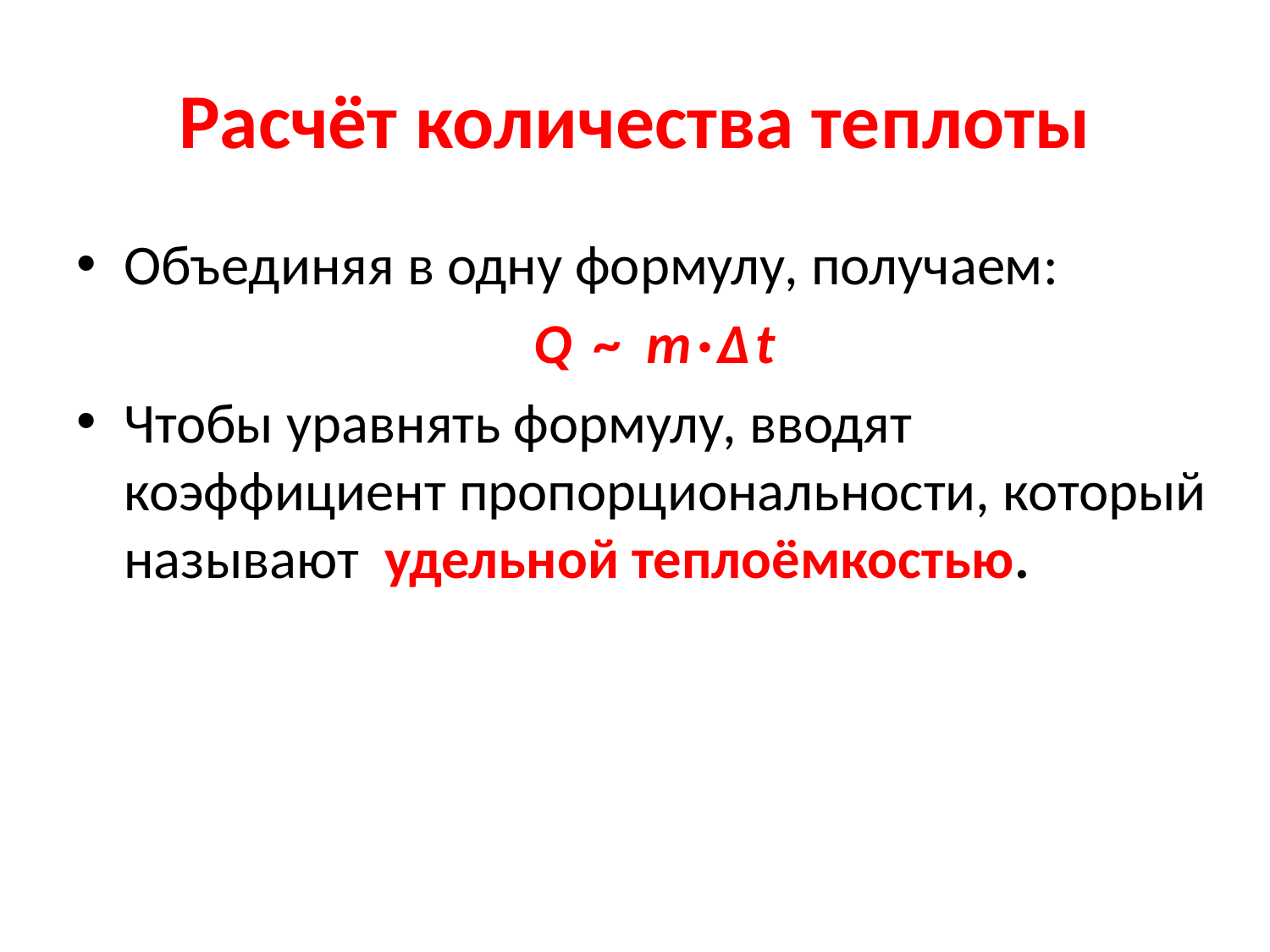

# Расчёт количества теплоты
Объединяя в одну формулу, получаем:
Q ~ m·Δt
Чтобы уравнять формулу, вводят коэффициент пропорциональности, который называют  удельной теплоёмкостью.